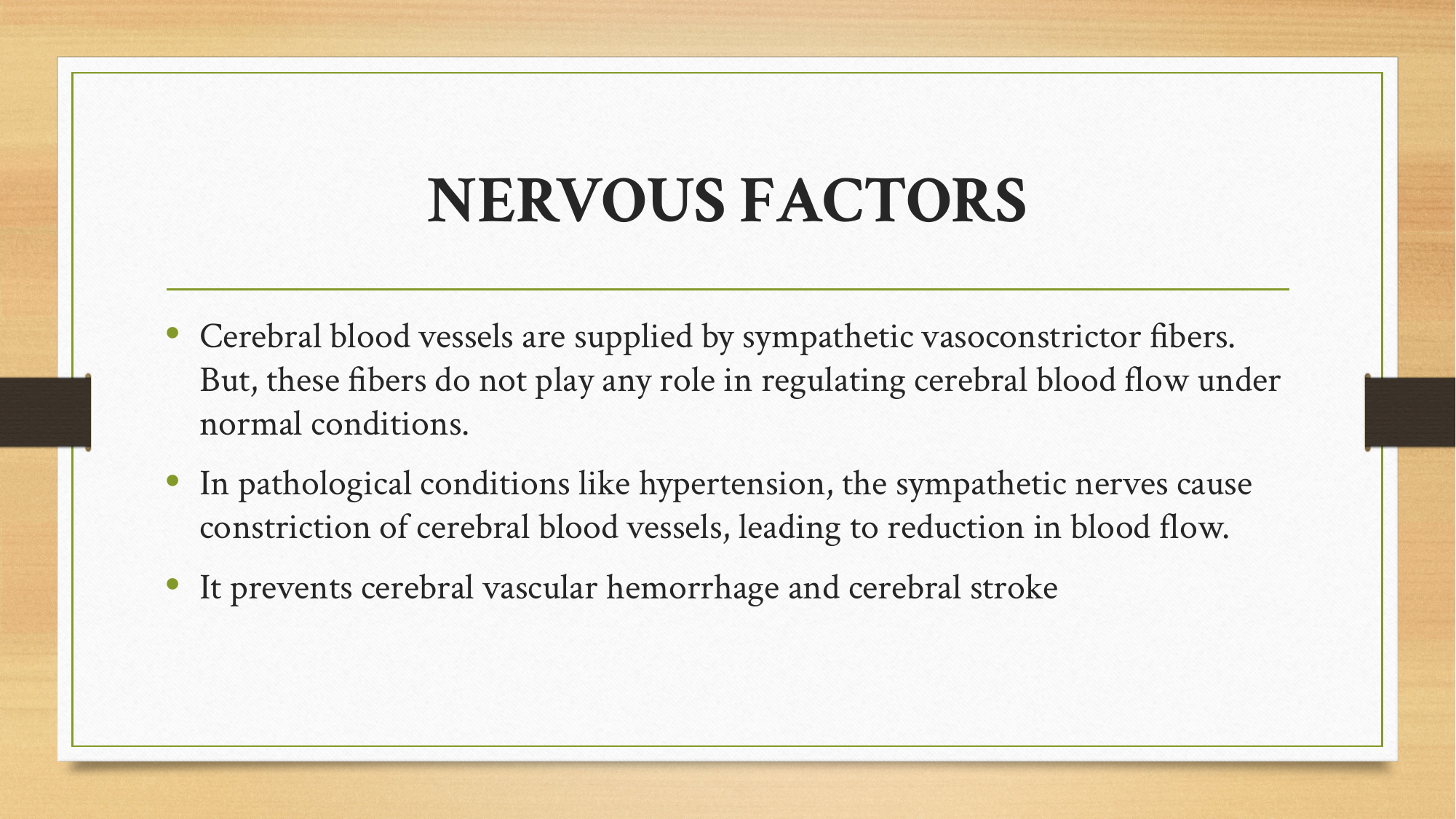

# NERVOUS FACTORS
Cerebral blood vessels are supplied by sympathetic vasoconstrictor fibers. But, these fibers do not play any role in regulating cerebral blood flow under normal conditions.
In pathological conditions like hypertension, the sympathetic nerves cause constriction of cerebral blood vessels, leading to reduction in blood flow.
It prevents cerebral vascular hemorrhage and cerebral stroke